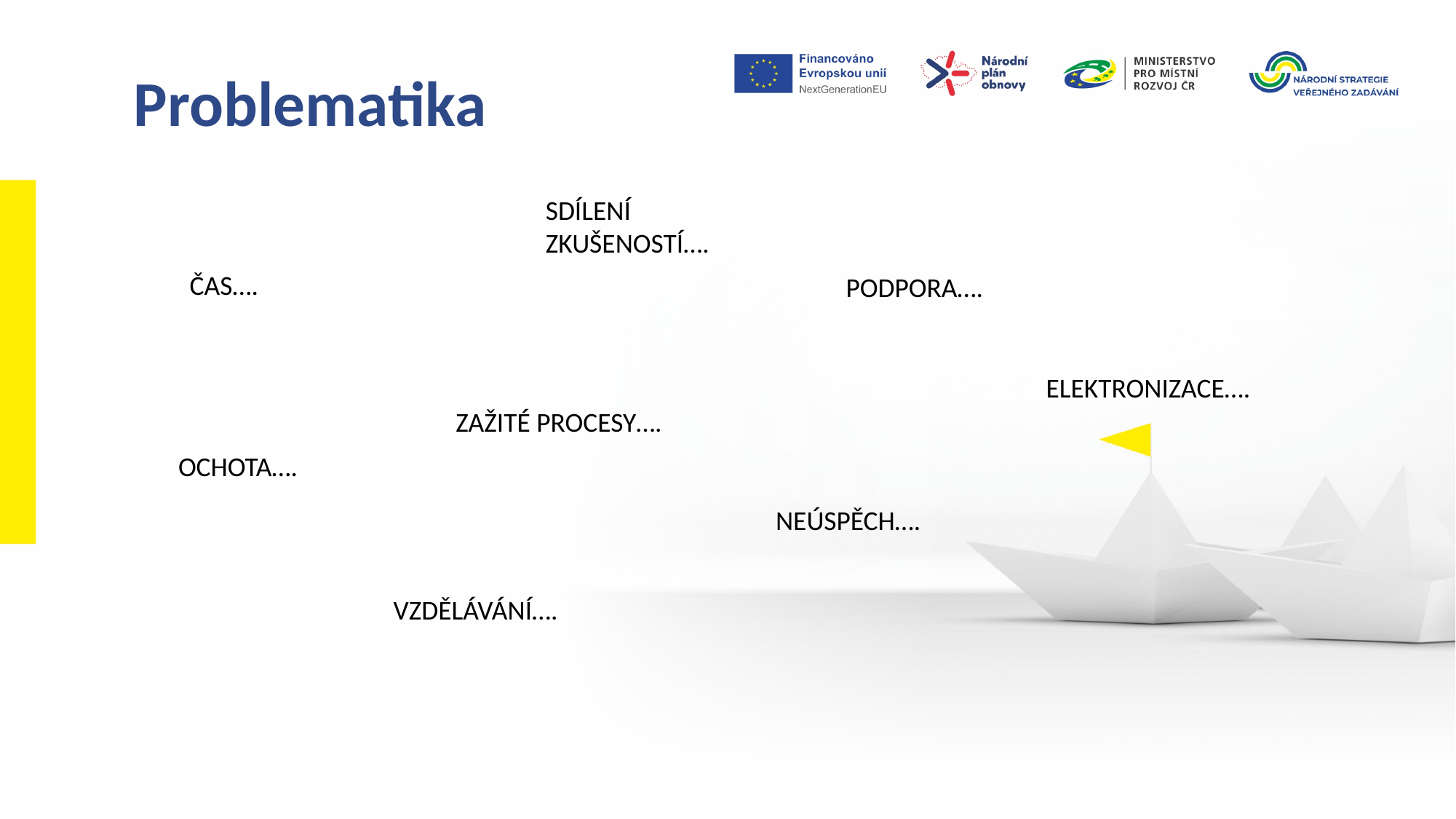

Problematika
SDÍLENÍ ZKUŠENOSTÍ….
ČAS….
PODPORA….
ELEKTRONIZACE….
ZAŽITÉ PROCESY….
OCHOTA….
NEÚSPĚCH….
VZDĚLÁVÁNÍ….